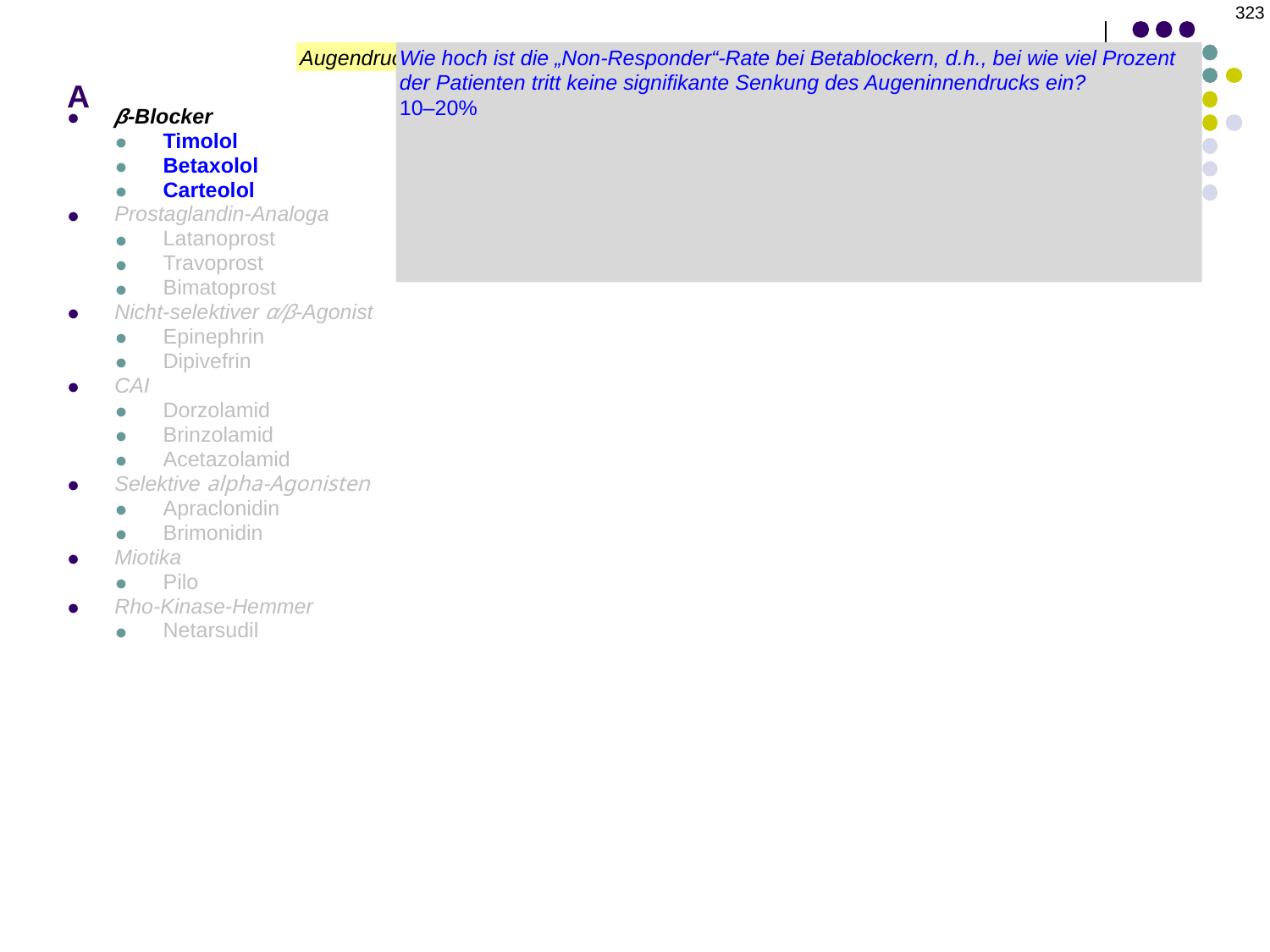

323
# A
Augendrucksenke Mittel: Nennen Sie die gängigen Wirkstoffe
Wie hoch ist die „Non-Responder“-Rate bei Betablockern, d.h., bei wie viel Prozent der Patienten tritt keine signifikante Senkung des Augeninnendrucks ein?
10–20%

Was ist eine bekannte Ursache für ein Ausbleiben der Wirkung, die Sie wahrscheinlich davon abhalten sollte, einen Betablocker überhaupt zu versuchen?
Wenn der Patient einen systemischen Betablocker einnimmt (z. B. gegen Bluthochdruck). Bei solchen Patienten ist es unwahrscheinlich, dass ein topischer Betablocker den Augeninnendruck wesentlich senkt.
β-Blocker
Timolol
Betaxolol
Carteolol
Prostaglandin-Analoga
Latanoprost
Travoprost
Bimatoprost
Nicht-selektiver α/β-Agonist
Epinephrin
Dipivefrin
CAI
Dorzolamid
Brinzolamid
Acetazolamid
Selektive alpha-Agonisten
Apraclonidin
Brimonidin
Miotika
Pilo
Rho-Kinase-Hemmer
Netarsudil